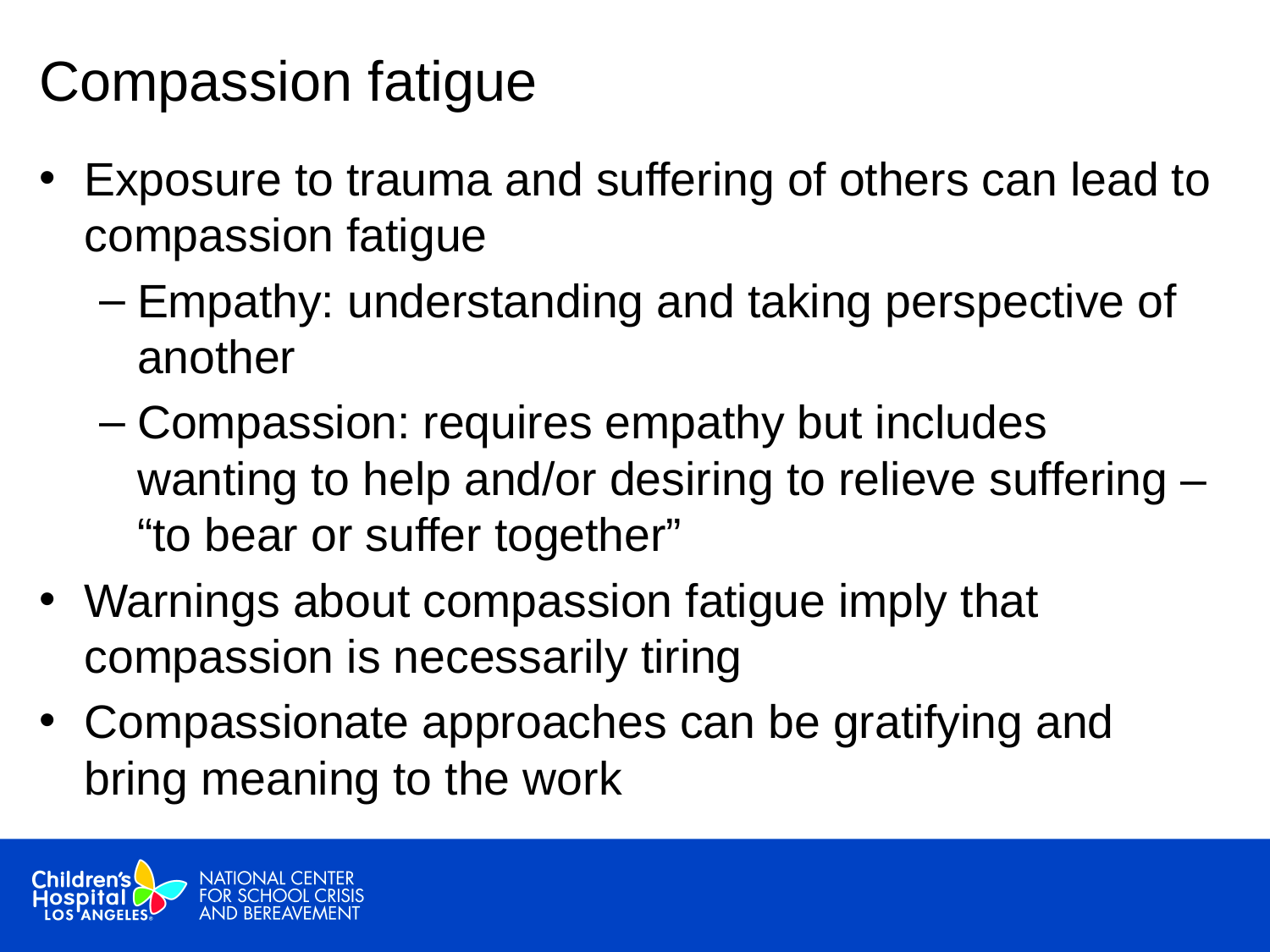

# Compassion fatigue
Exposure to trauma and suffering of others can lead to compassion fatigue
Empathy: understanding and taking perspective of another
Compassion: requires empathy but includes wanting to help and/or desiring to relieve suffering – “to bear or suffer together”
Warnings about compassion fatigue imply that compassion is necessarily tiring
Compassionate approaches can be gratifying and bring meaning to the work